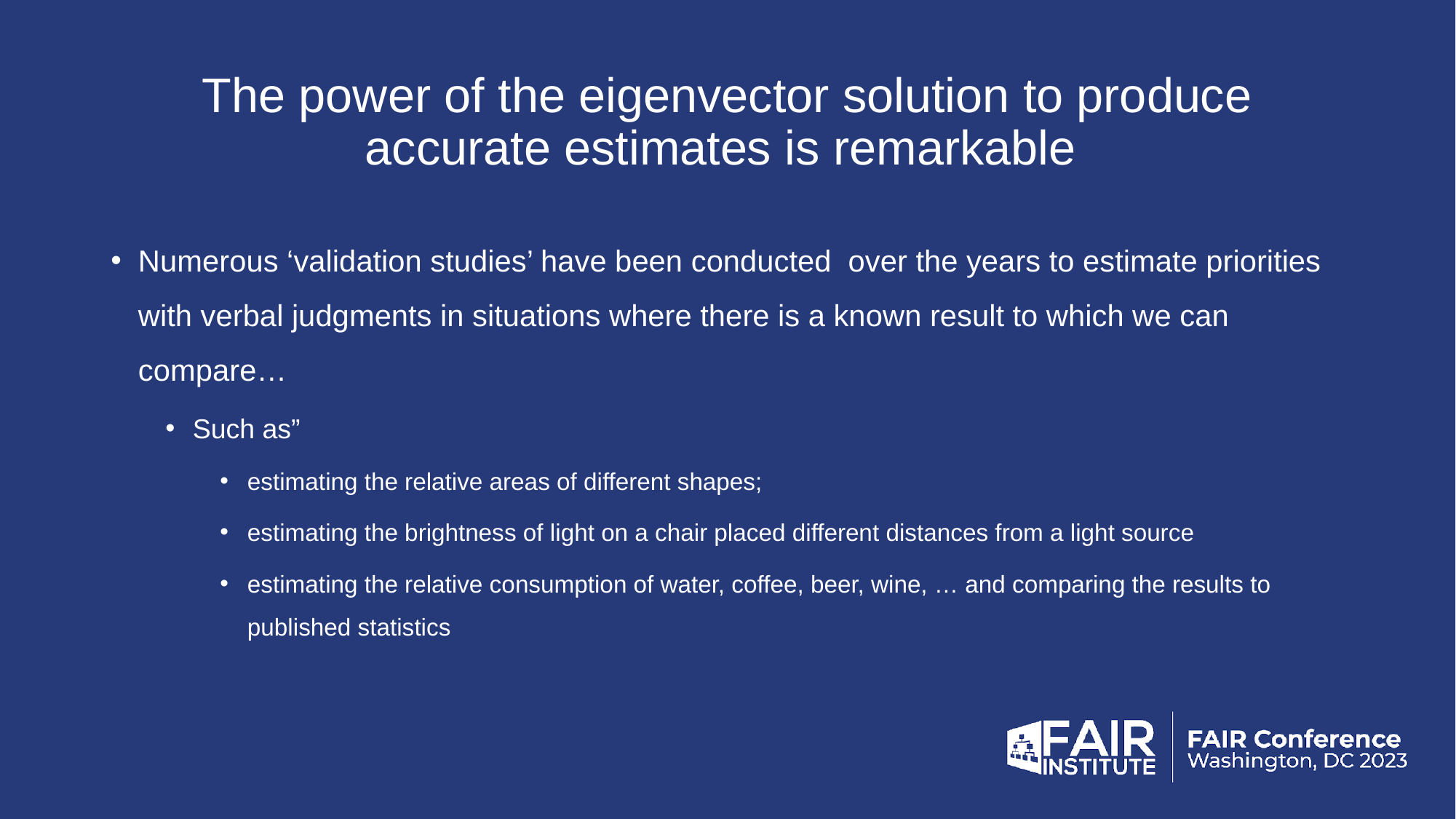

# The power of the eigenvector solution to produce accurate estimates is remarkable
Numerous ‘validation studies’ have been conducted  over the years to estimate priorities with verbal judgments in situations where there is a known result to which we can compare…
Such as”
estimating the relative areas of different shapes;
estimating the brightness of light on a chair placed different distances from a light source
estimating the relative consumption of water, coffee, beer, wine, … and comparing the results to published statistics